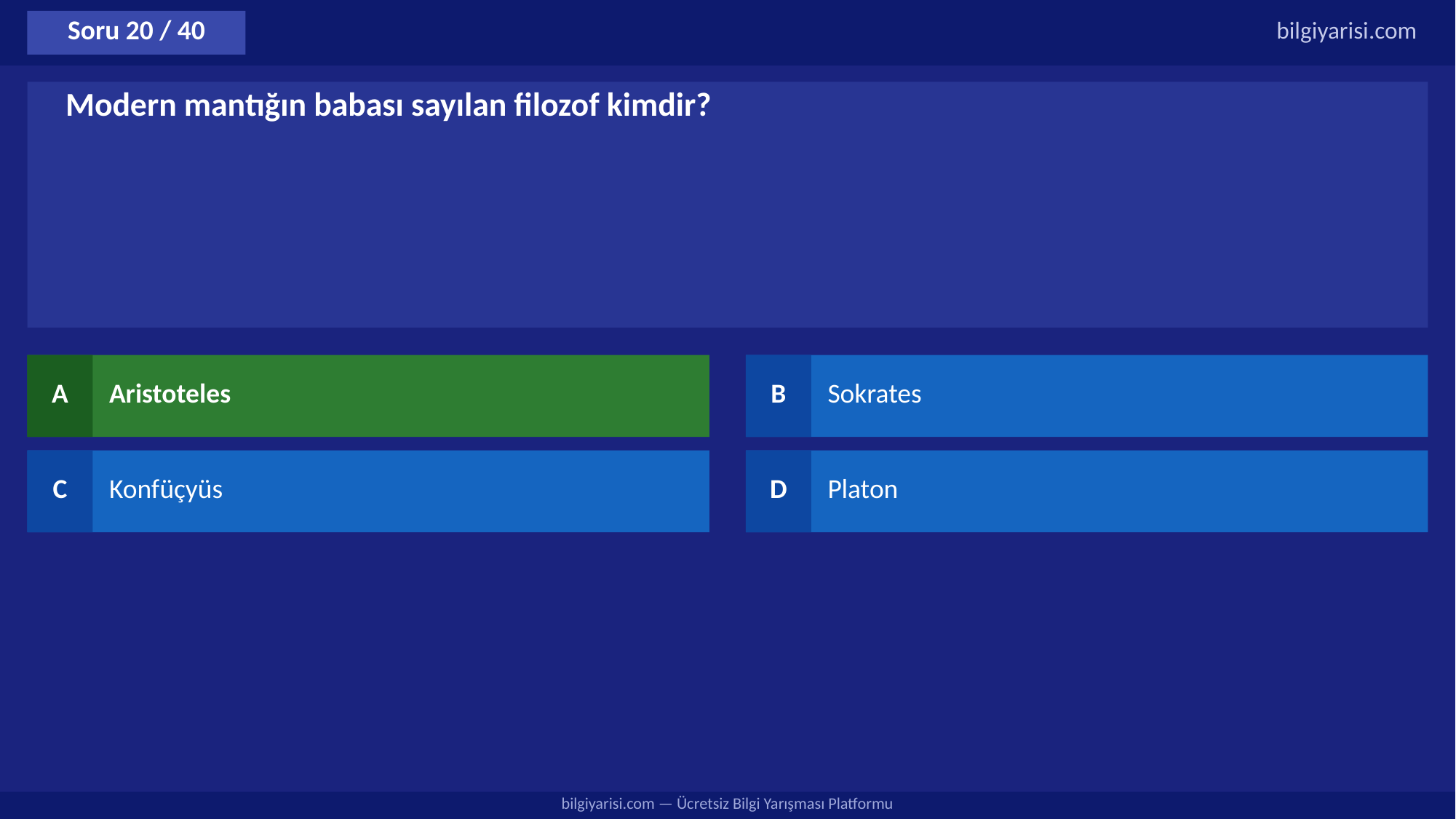

Soru 20 / 40
bilgiyarisi.com

Modern mantığın babası sayılan filozof kimdir?

A
Aristoteles

B
Sokrates

C
Konfüçyüs

D
Platon
bilgiyarisi.com — Ücretsiz Bilgi Yarışması Platformu